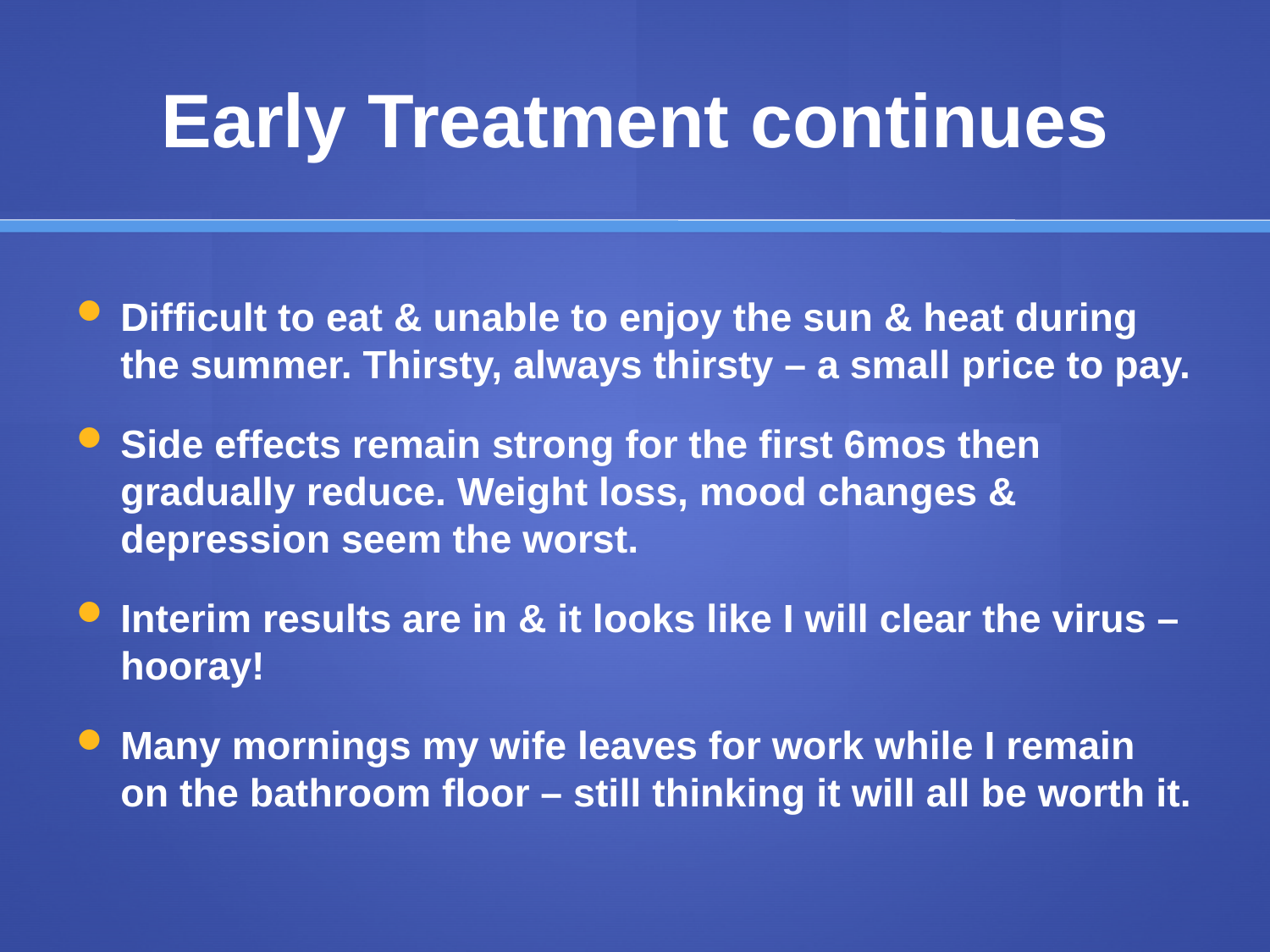

# Early Treatment continues
Difficult to eat & unable to enjoy the sun & heat during the summer. Thirsty, always thirsty – a small price to pay.
Side effects remain strong for the first 6mos then gradually reduce. Weight loss, mood changes & depression seem the worst.
Interim results are in & it looks like I will clear the virus – hooray!
Many mornings my wife leaves for work while I remain on the bathroom floor – still thinking it will all be worth it.